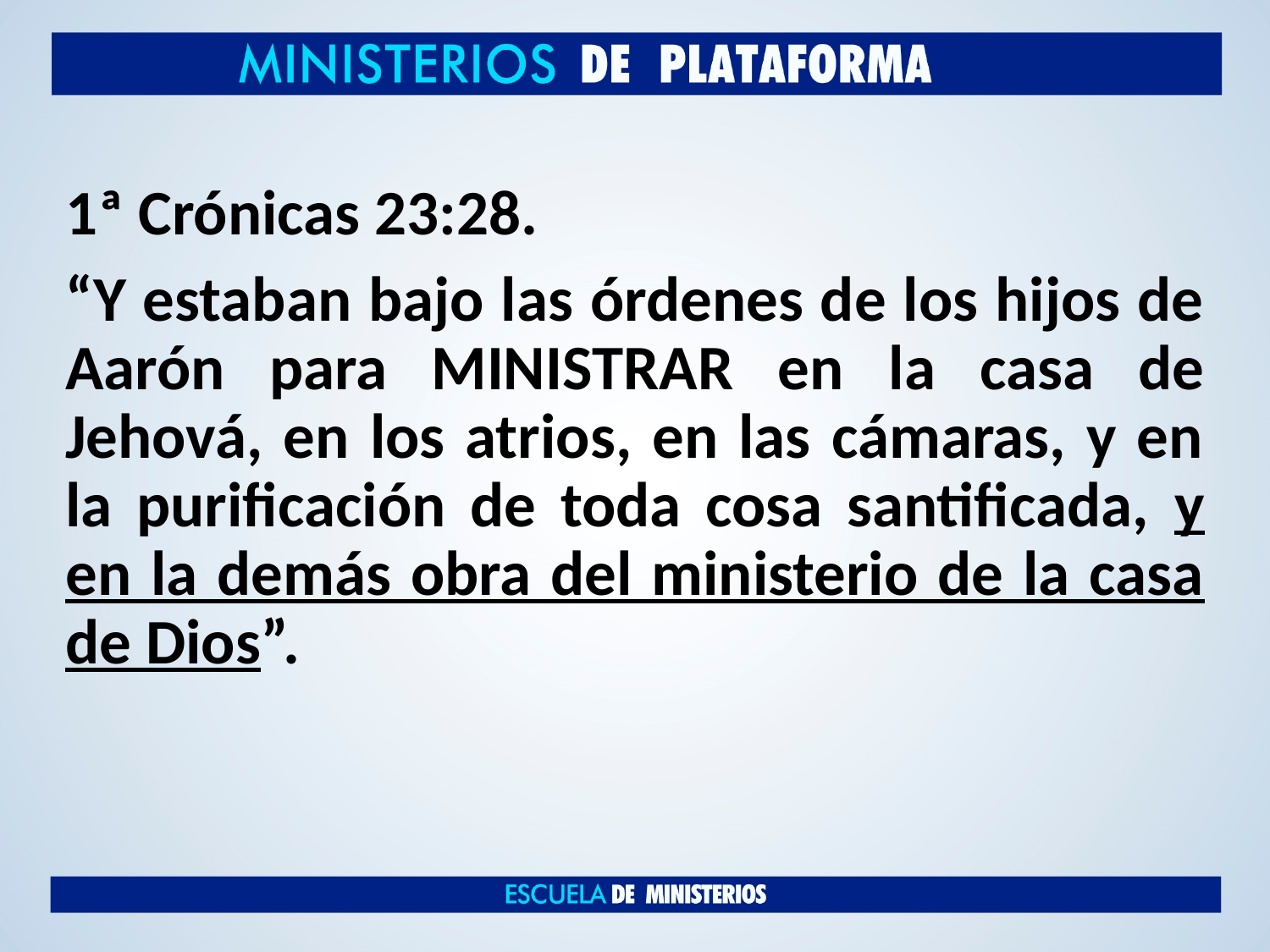

1ª Crónicas 23:28.
“Y estaban bajo las órdenes de los hijos de Aarón para MINISTRAR en la casa de Jehová, en los atrios, en las cámaras, y en la purificación de toda cosa santificada, y en la demás obra del ministerio de la casa de Dios”.